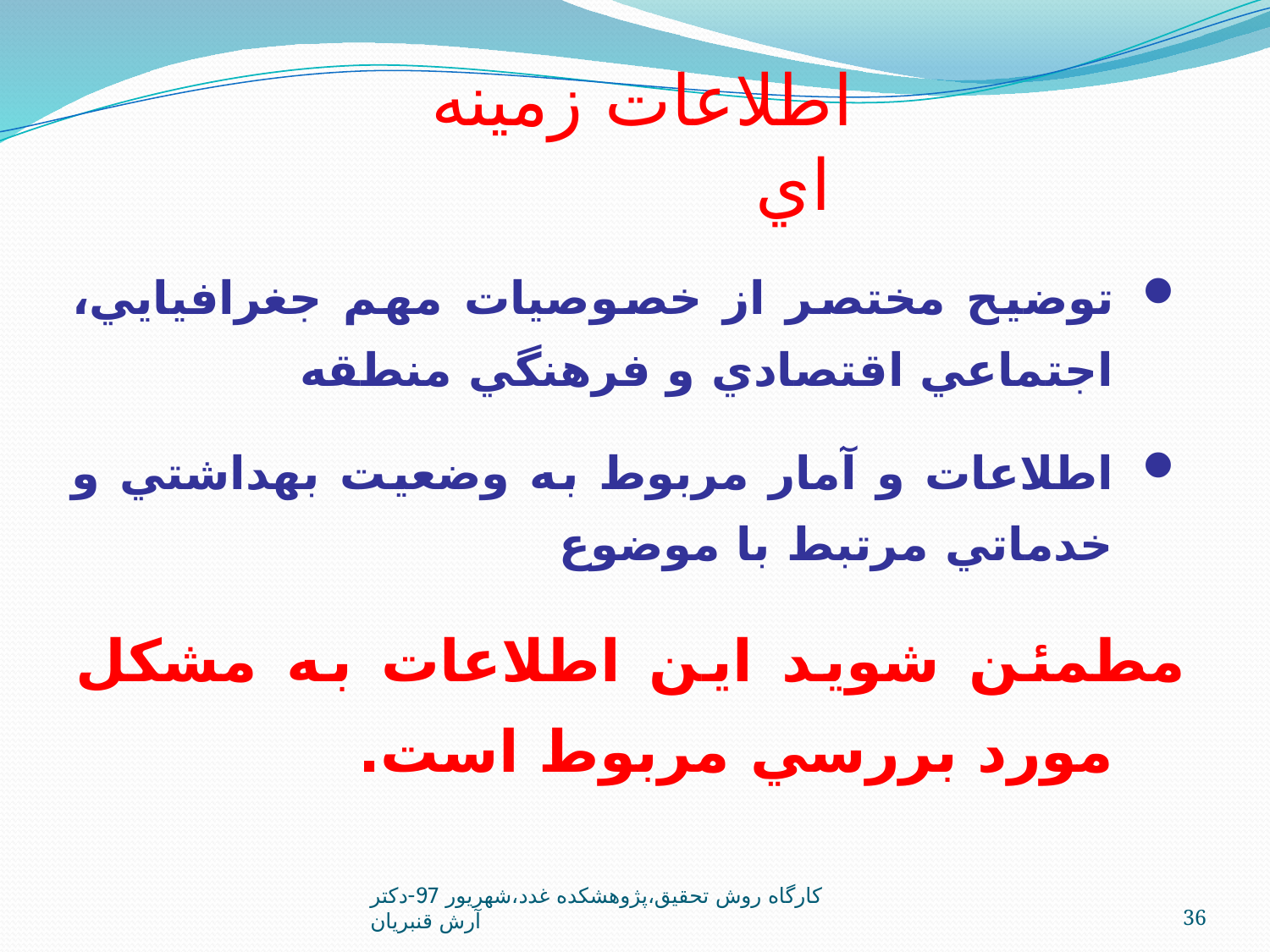

اطلاعات زمينه اي
توضيح مختصر از خصوصيات مهم جغرافيايي، اجتماعي اقتصادي و فرهنگي منطقه
اطلاعات و آمار مربوط به وضعيت بهداشتي و خدماتي مرتبط با موضوع
مطمئن شويد اين اطلاعات به مشکل مورد بررسي مربوط است.
کارگاه روش تحقيق،پژوهشکده غدد،شهريور 97-دکتر آرش قنبريان
36